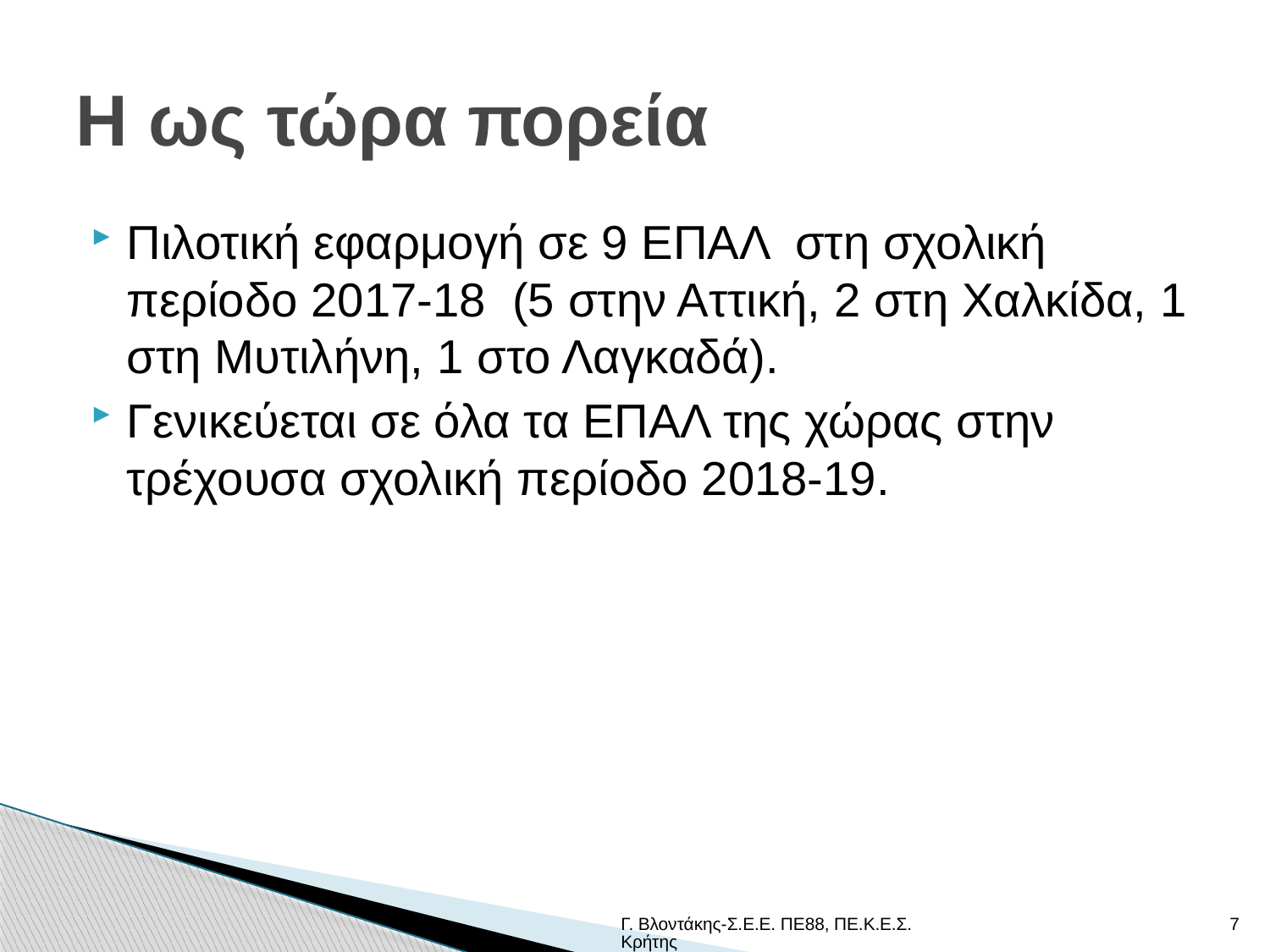

# Η ως τώρα πορεία
Πιλοτική εφαρμογή σε 9 ΕΠΑΛ  στη σχολική περίοδο 2017-18  (5 στην Αττική, 2 στη Χαλκίδα, 1 στη Μυτιλήνη, 1 στο Λαγκαδά).
Γενικεύεται σε όλα τα ΕΠΑΛ της χώρας στην τρέχουσα σχολική περίοδο 2018-19.
Γ. Βλοντάκης-Σ.Ε.Ε. ΠΕ88, ΠΕ.Κ.Ε.Σ. Κρήτης
7